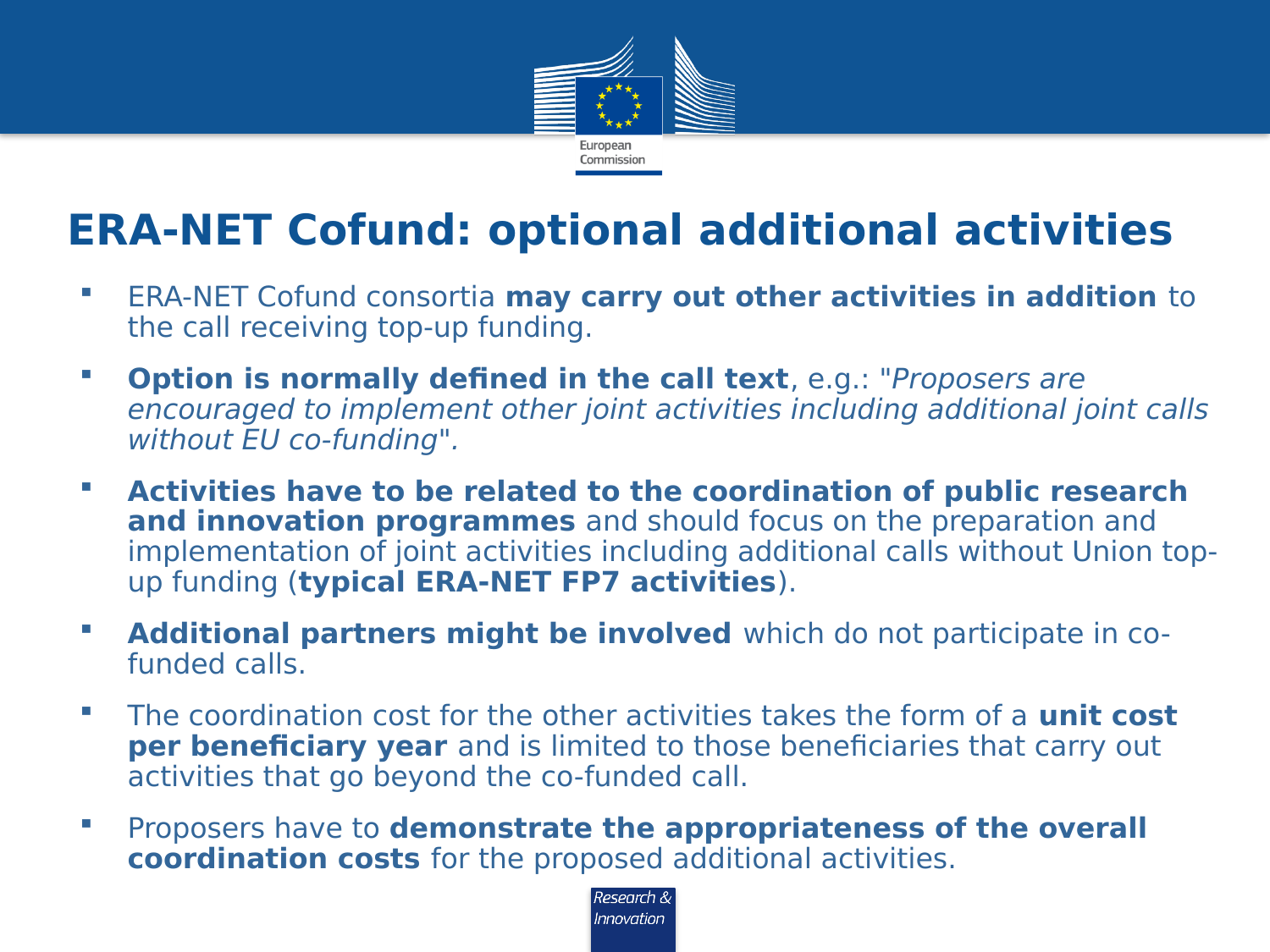

# ERA-NET Cofund: optional additional activities
ERA-NET Cofund consortia may carry out other activities in addition to the call receiving top-up funding.
Option is normally defined in the call text, e.g.: "Proposers are encouraged to implement other joint activities including additional joint calls without EU co-funding".
Activities have to be related to the coordination of public research and innovation programmes and should focus on the preparation and implementation of joint activities including additional calls without Union top-up funding (typical ERA-NET FP7 activities).
Additional partners might be involved which do not participate in co-funded calls.
The coordination cost for the other activities takes the form of a unit cost per beneficiary year and is limited to those beneficiaries that carry out activities that go beyond the co-funded call.
Proposers have to demonstrate the appropriateness of the overall coordination costs for the proposed additional activities.